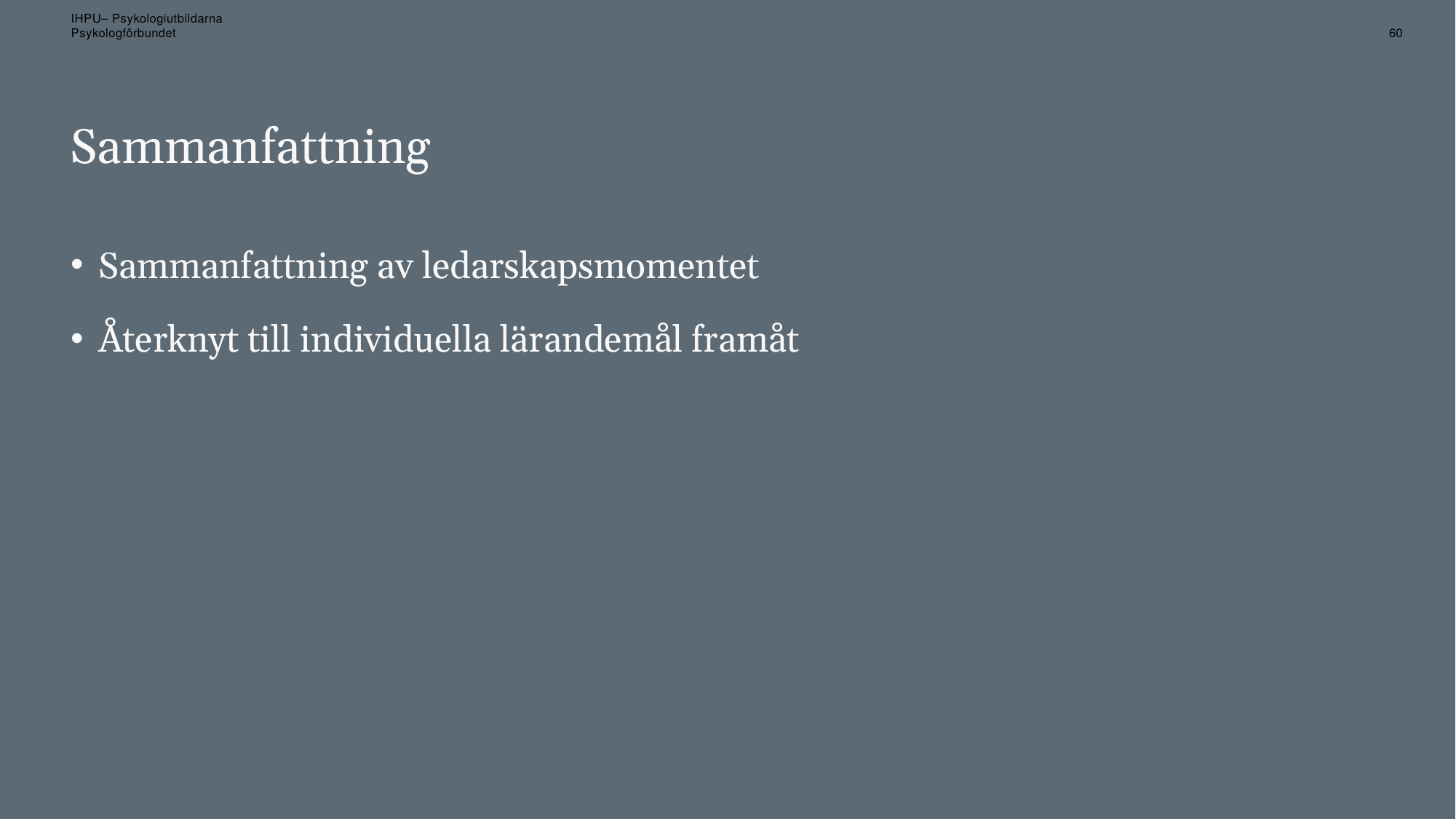

60
# Sammanfattning
Sammanfattning av ledarskapsmomentet
Återknyt till individuella lärandemål framåt